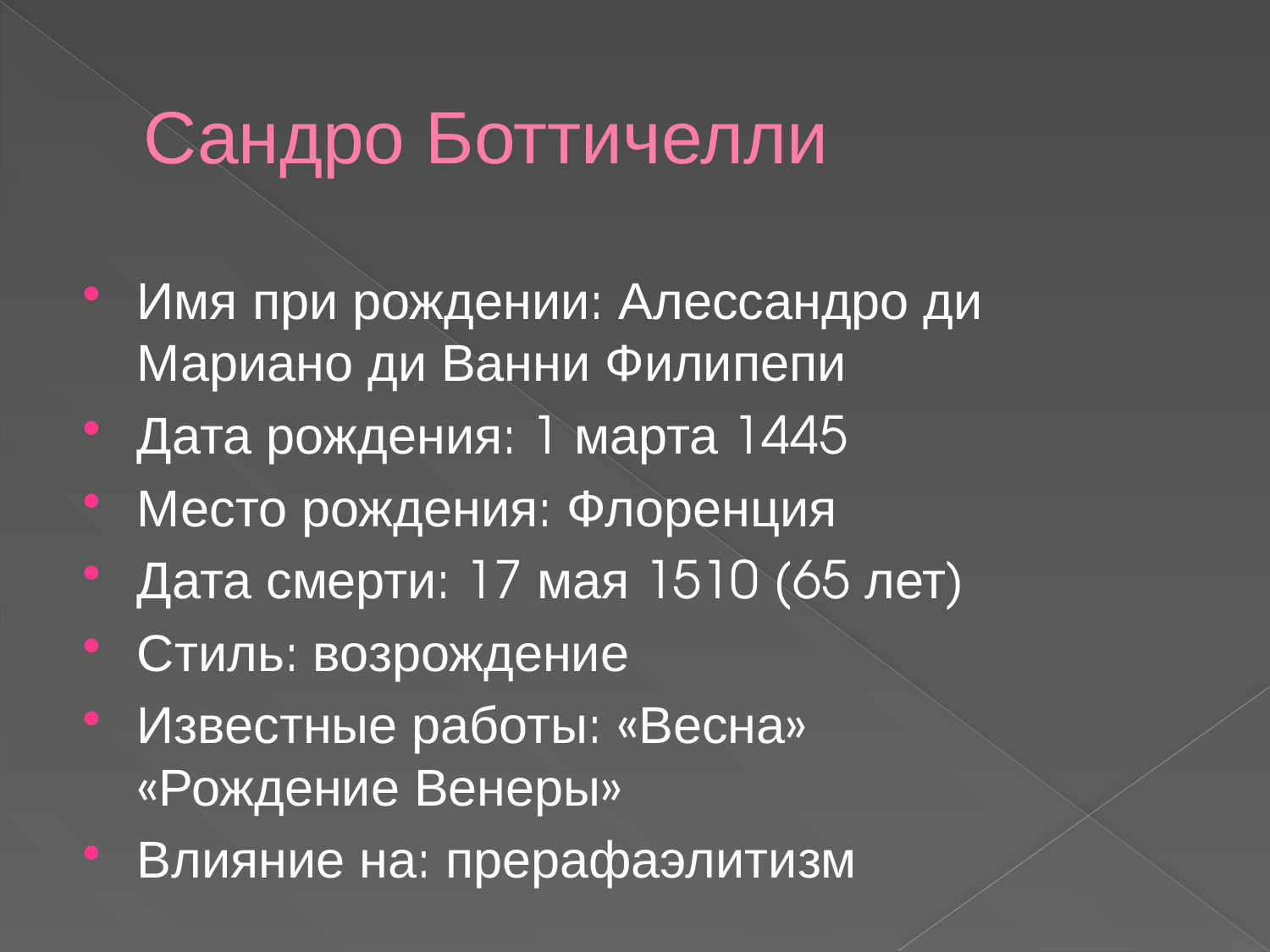

# Сандро Боттичелли
Имя при рождении: Алессандро ди Мариано ди Ванни Филипепи
Дата рождения: 1 марта 1445
Место рождения: Флоренция
Дата смерти: 17 мая 1510 (65 лет)
Стиль: возрождение
Известные работы: «Весна»
«Рождение Венеры»
Влияние на: прерафаэлитизм